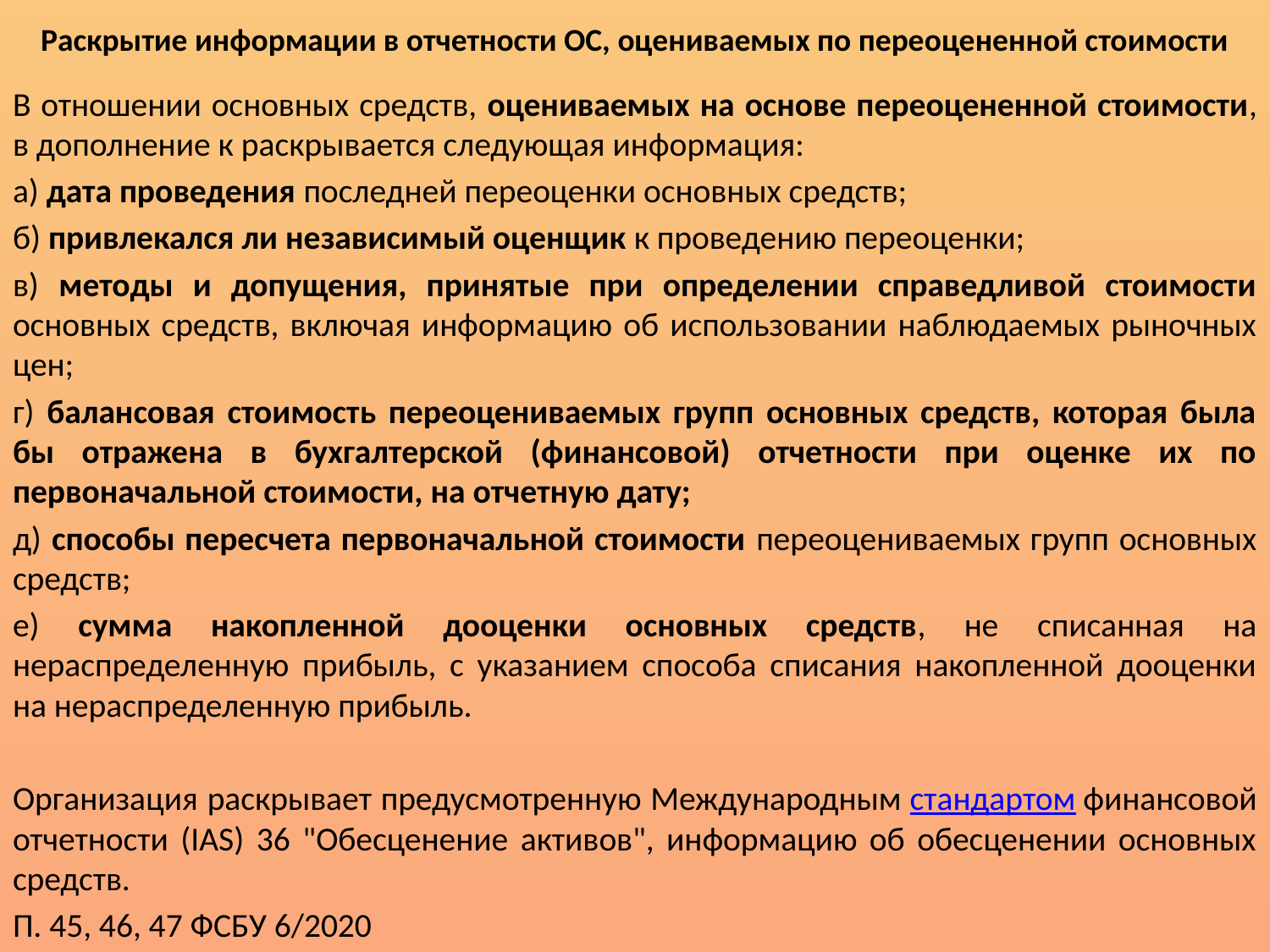

# Раскрытие информации в отчетности ОС, оцениваемых по переоцененной стоимости
В отношении основных средств, оцениваемых на основе переоцененной стоимости, в дополнение к раскрывается следующая информация:
а) дата проведения последней переоценки основных средств;
б) привлекался ли независимый оценщик к проведению переоценки;
в) методы и допущения, принятые при определении справедливой стоимости основных средств, включая информацию об использовании наблюдаемых рыночных цен;
г) балансовая стоимость переоцениваемых групп основных средств, которая была бы отражена в бухгалтерской (финансовой) отчетности при оценке их по первоначальной стоимости, на отчетную дату;
д) способы пересчета первоначальной стоимости переоцениваемых групп основных средств;
е) сумма накопленной дооценки основных средств, не списанная на нераспределенную прибыль, с указанием способа списания накопленной дооценки на нераспределенную прибыль.

Организация раскрывает предусмотренную Международным стандартом финансовой отчетности (IAS) 36 "Обесценение активов", информацию об обесценении основных средств.
П. 45, 46, 47 ФСБУ 6/2020